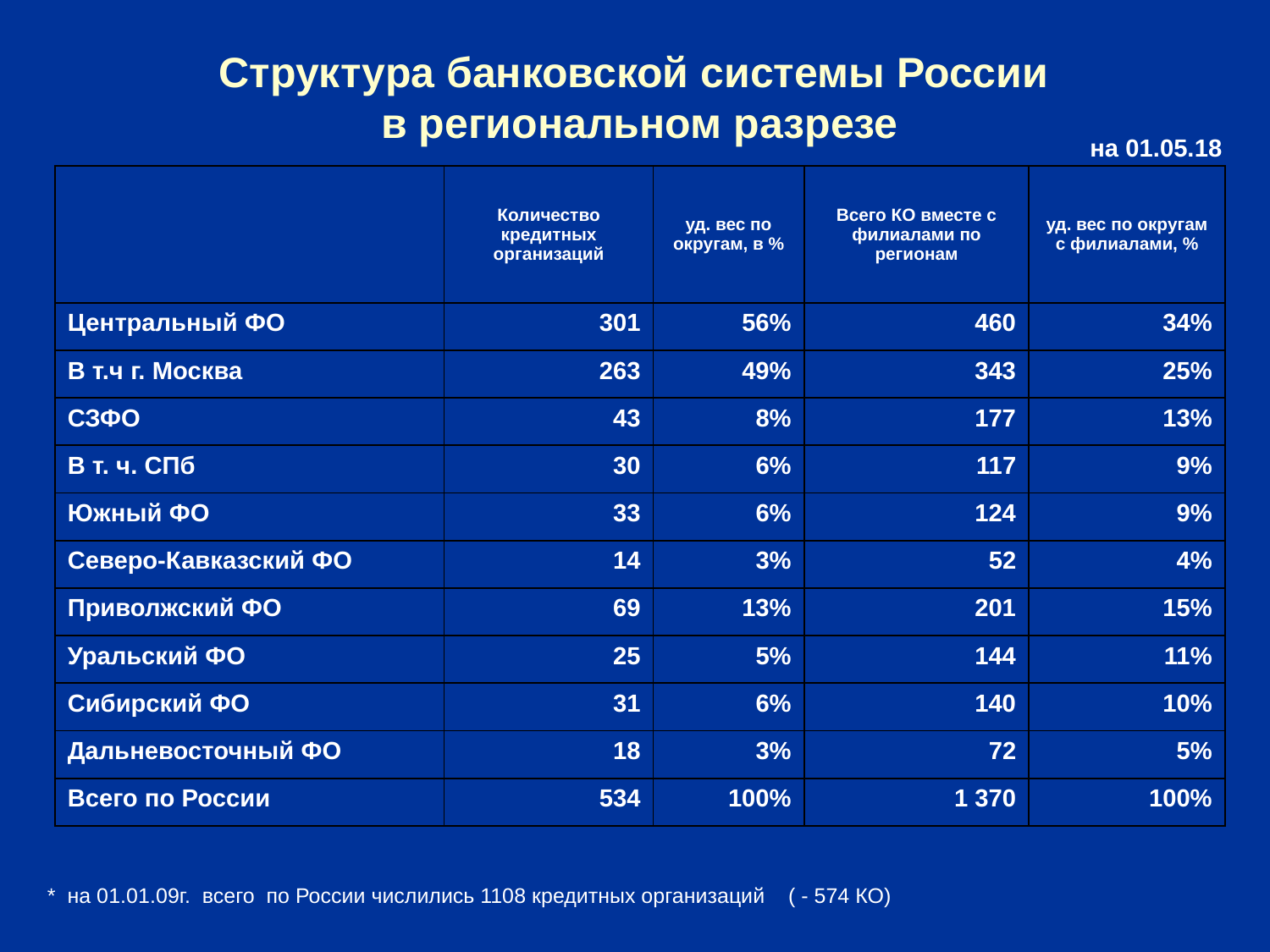

# Структура банковской системы России в региональном разрезе
на 01.05.18
|  | Количество кредитных организаций | уд. вес по округам, в % | Всего КО вместе с филиалами по регионам | уд. вес по округам с филиалами, % |
| --- | --- | --- | --- | --- |
| Центральный ФО | 301 | 56% | 460 | 34% |
| В т.ч г. Москва | 263 | 49% | 343 | 25% |
| СЗФО | 43 | 8% | 177 | 13% |
| В т. ч. СПб | 30 | 6% | 117 | 9% |
| Южный ФО | 33 | 6% | 124 | 9% |
| Северо-Кавказский ФО | 14 | 3% | 52 | 4% |
| Приволжский ФО | 69 | 13% | 201 | 15% |
| Уральский ФО | 25 | 5% | 144 | 11% |
| Сибирский ФО | 31 | 6% | 140 | 10% |
| Дальневосточный ФО | 18 | 3% | 72 | 5% |
| Всего по России | 534 | 100% | 1 370 | 100% |
*  на 01.01.09г.  всего  по России числились 1108 кредитных организаций    ( - 574 КО)